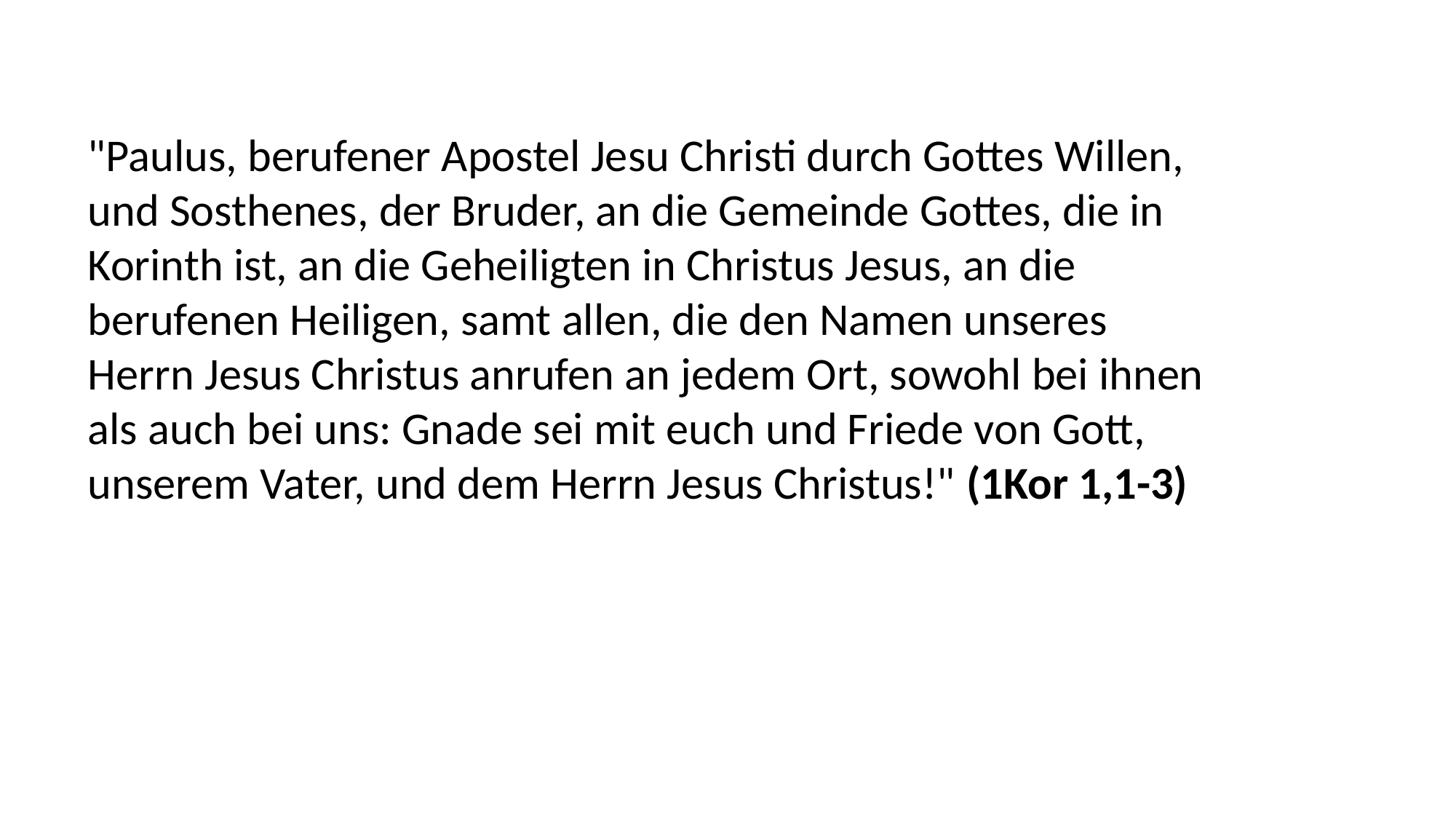

"Paulus, berufener Apostel Jesu Christi durch Gottes Willen,
und Sosthenes, der Bruder, an die Gemeinde Gottes, die in
Korinth ist, an die Geheiligten in Christus Jesus, an die
berufenen Heiligen, samt allen, die den Namen unseres
Herrn Jesus Christus anrufen an jedem Ort, sowohl bei ihnen
als auch bei uns: Gnade sei mit euch und Friede von Gott,
unserem Vater, und dem Herrn Jesus Christus!" (1Kor 1,1-3)